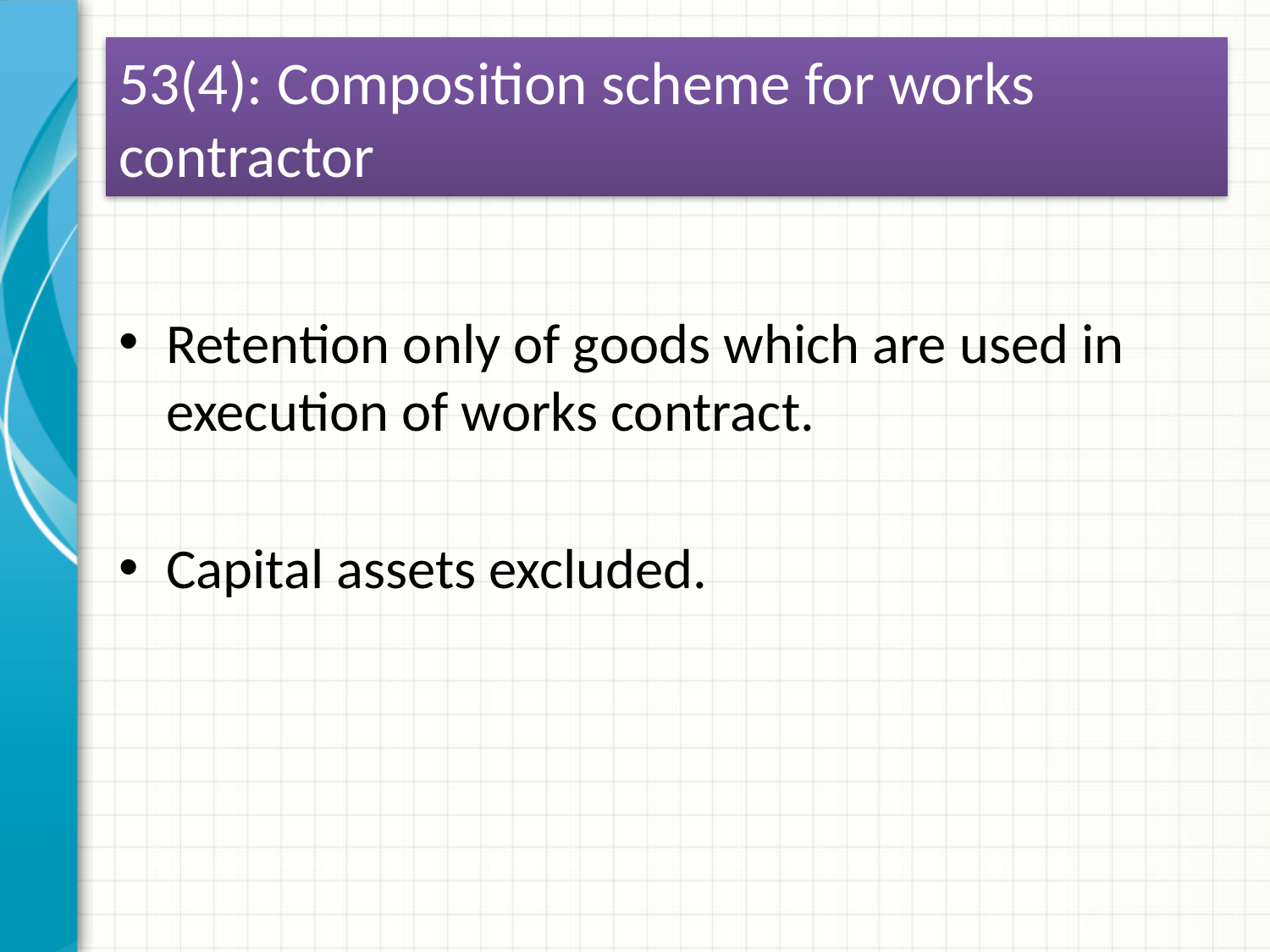

# 53(4): Composition scheme for works contractor

Retention only of goods which are used in execution of works contract.

Capital assets excluded.